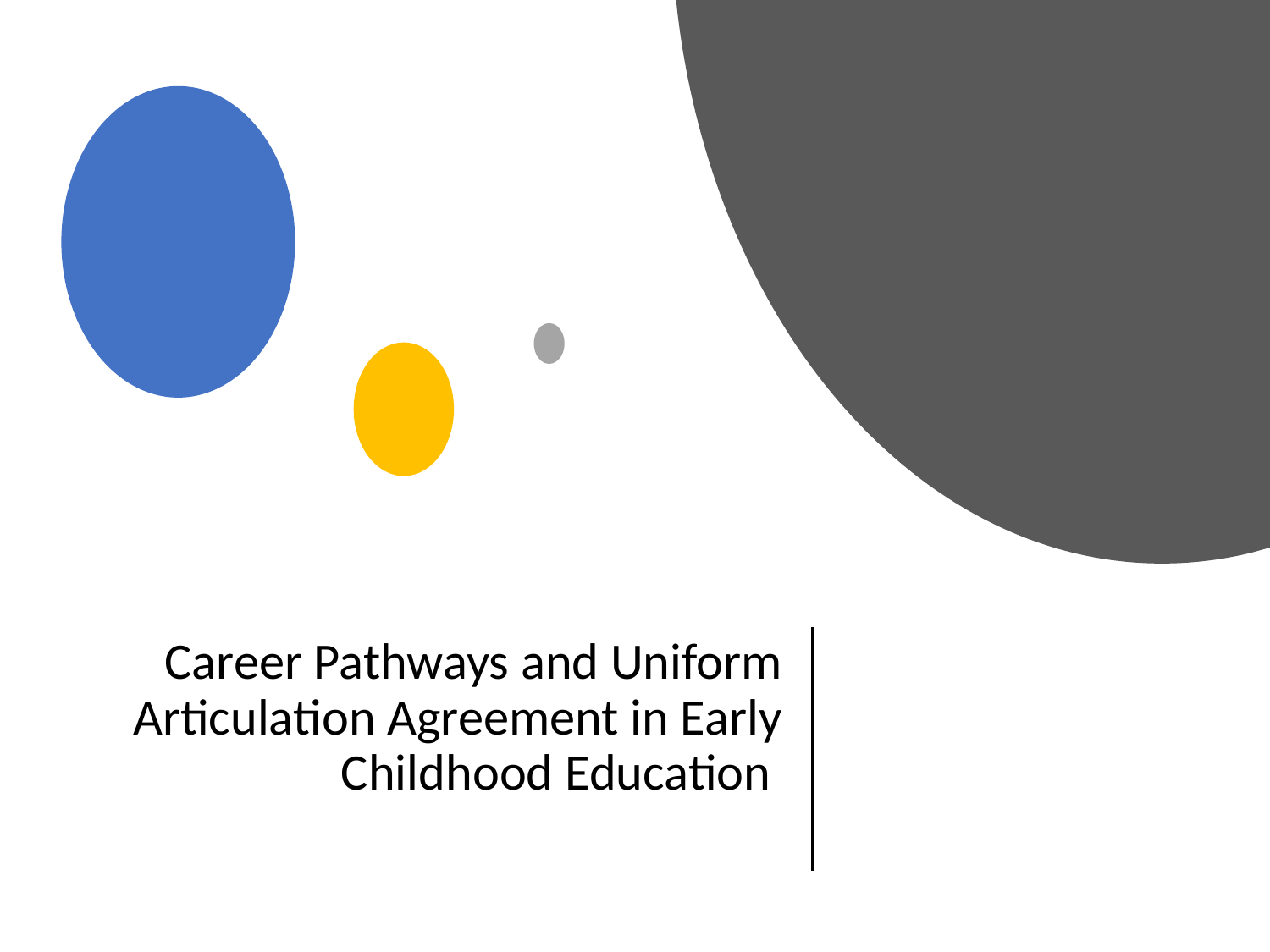

# Career Pathways and Uniform Articulation Agreement in Early Childhood Education